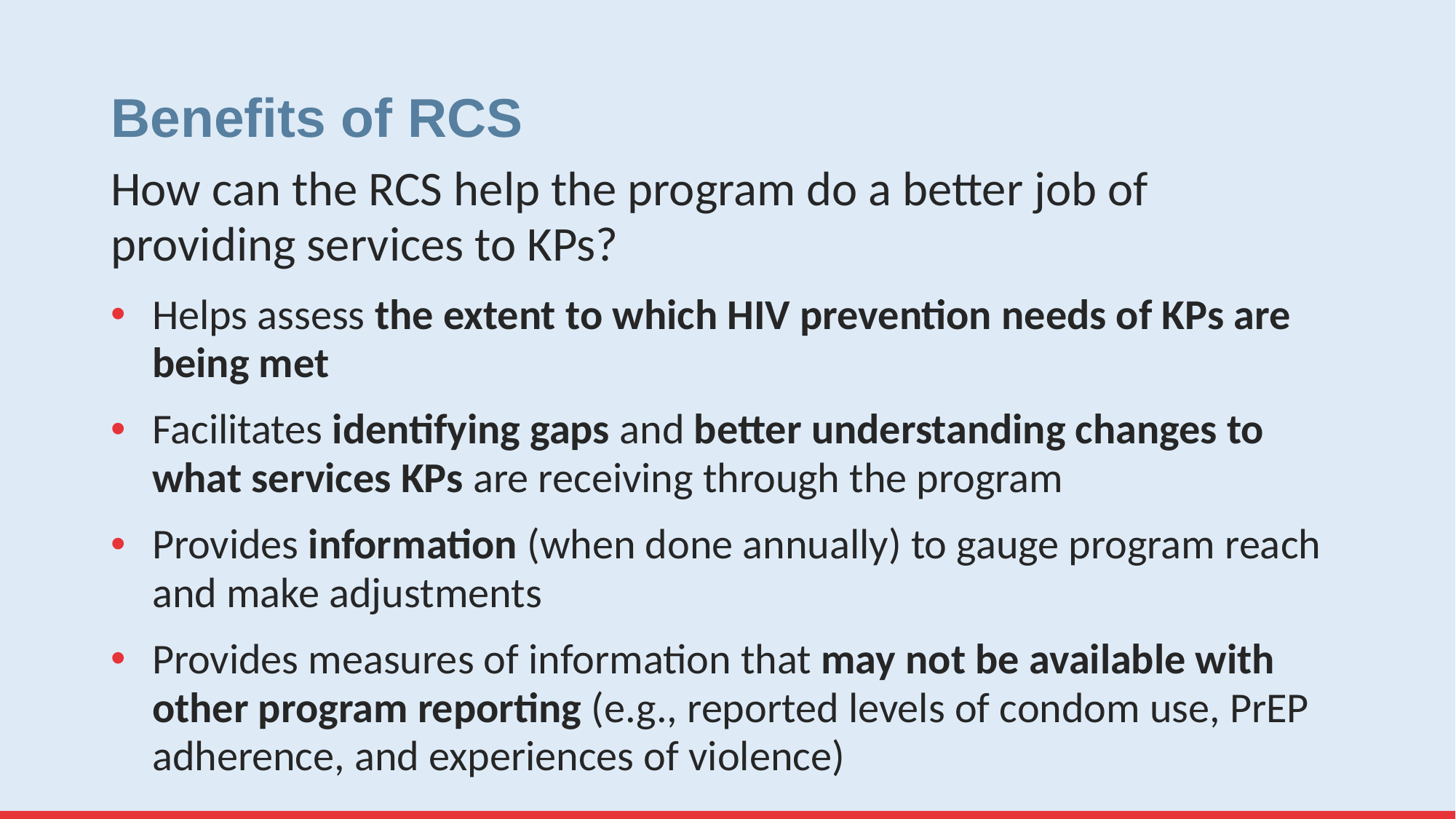

# Benefits of RCS
How can the RCS help the program do a better job of providing services to KPs?
Helps assess the extent to which HIV prevention needs of KPs are being met
Facilitates identifying gaps and better understanding changes to what services KPs are receiving through the program
Provides information (when done annually) to gauge program reach and make adjustments
Provides measures of information that may not be available with other program reporting (e.g., reported levels of condom use, PrEP adherence, and experiences of violence)